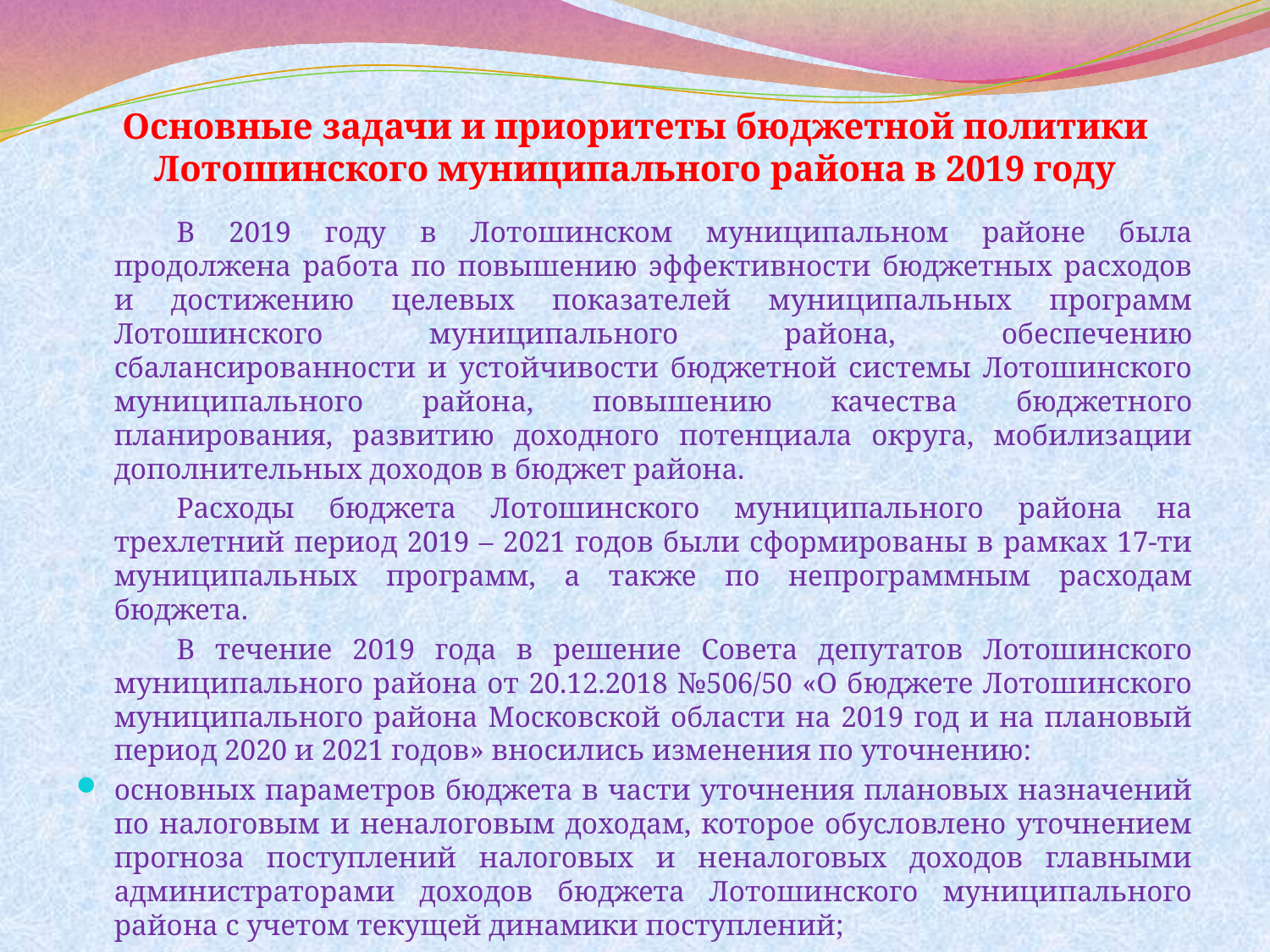

# Основные задачи и приоритеты бюджетной политики Лотошинского муниципального района в 2019 году
В 2019 году в Лотошинском муниципальном районе была продолжена работа по повышению эффективности бюджетных расходов и достижению целевых показателей муниципальных программ Лотошинского муниципального района, обеспечению сбалансированности и устойчивости бюджетной системы Лотошинского муниципального района, повышению качества бюджетного планирования, развитию доходного потенциала округа, мобилизации дополнительных доходов в бюджет района.
Расходы бюджета Лотошинского муниципального района на трехлетний период 2019 – 2021 годов были сформированы в рамках 17-ти муниципальных программ, а также по непрограммным расходам бюджета.
В течение 2019 года в решение Совета депутатов Лотошинского муниципального района от 20.12.2018 №506/50 «О бюджете Лотошинского муниципального района Московской области на 2019 год и на плановый период 2020 и 2021 годов» вносились изменения по уточнению:
основных параметров бюджета в части уточнения плановых назначений по налоговым и неналоговым доходам, которое обусловлено уточнением прогноза поступлений налоговых и неналоговых доходов главными администраторами доходов бюджета Лотошинского муниципального района с учетом текущей динамики поступлений;